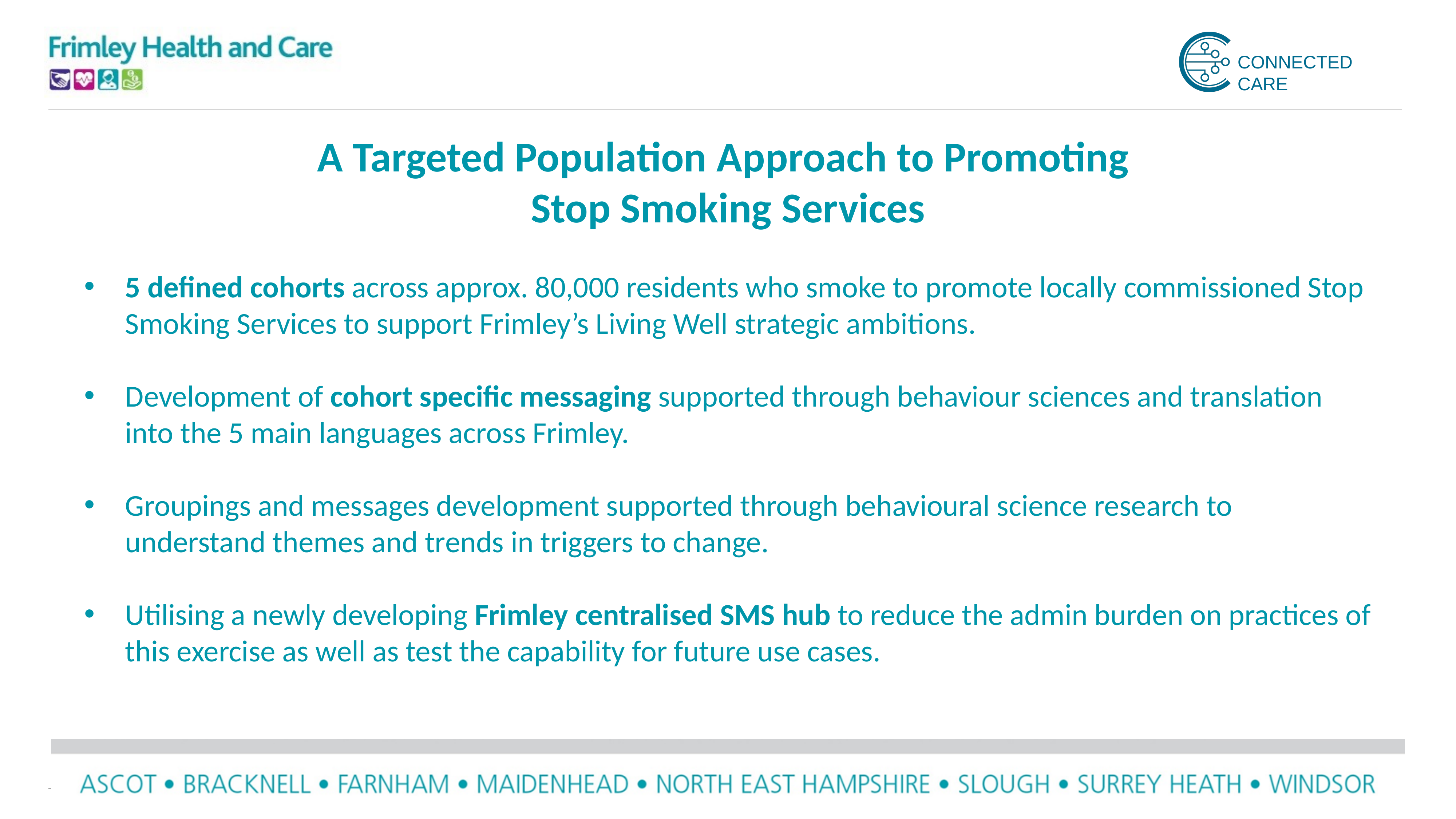

A Targeted Population Approach to Promoting
Stop Smoking Services

5 defined cohorts across approx. 80,000 residents who smoke to promote locally commissioned Stop Smoking Services to support Frimley’s Living Well strategic ambitions.

Development of cohort specific messaging supported through behaviour sciences and translation into the 5 main languages across Frimley.

Groupings and messages development supported through behavioural science research to understand themes and trends in triggers to change.

Utilising a newly developing Frimley centralised SMS hub to reduce the admin burden on practices of this exercise as well as test the capability for future use cases.